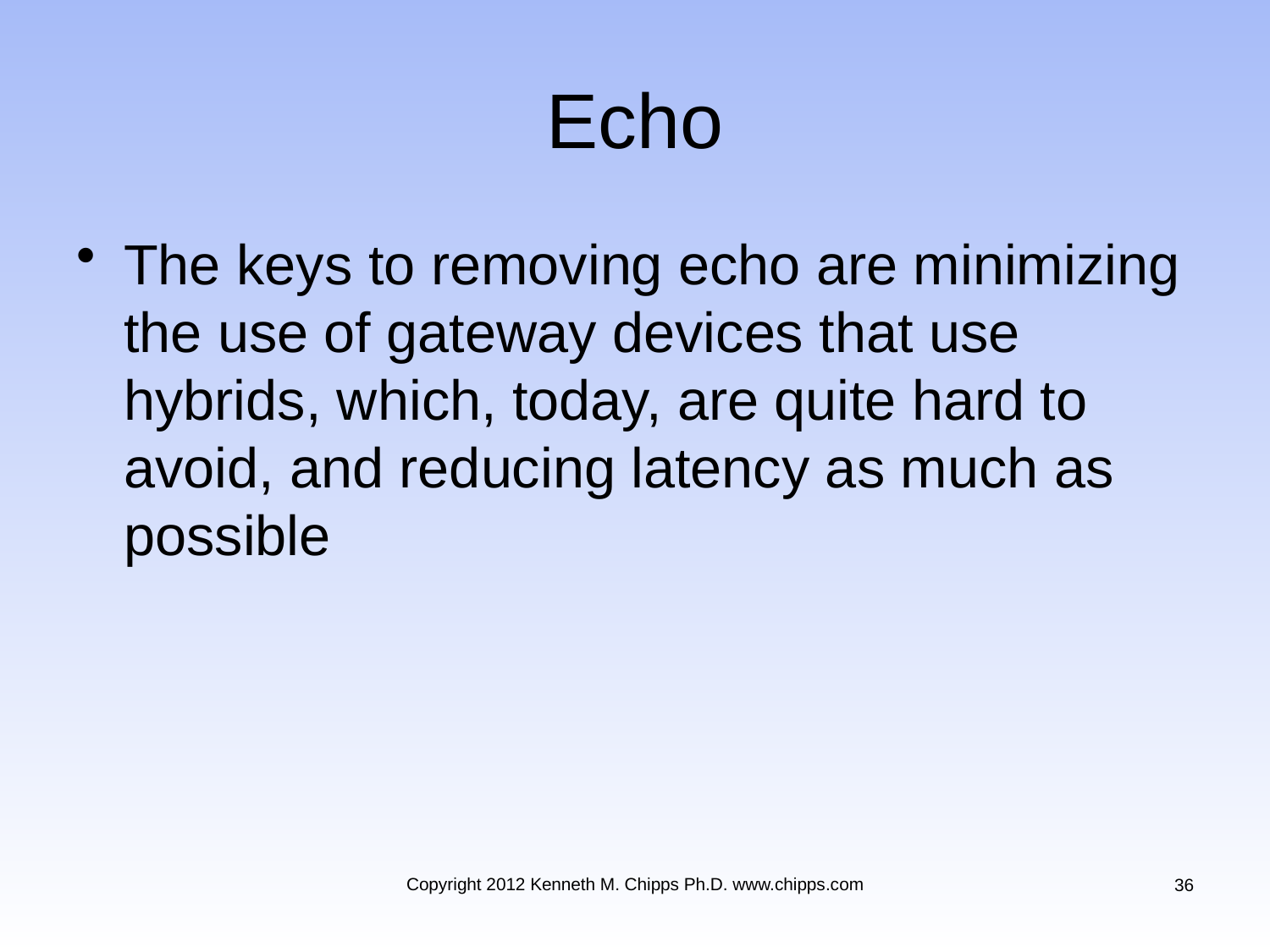

# Echo
The keys to removing echo are minimizing the use of gateway devices that use hybrids, which, today, are quite hard to avoid, and reducing latency as much as possible
Copyright 2012 Kenneth M. Chipps Ph.D. www.chipps.com
36